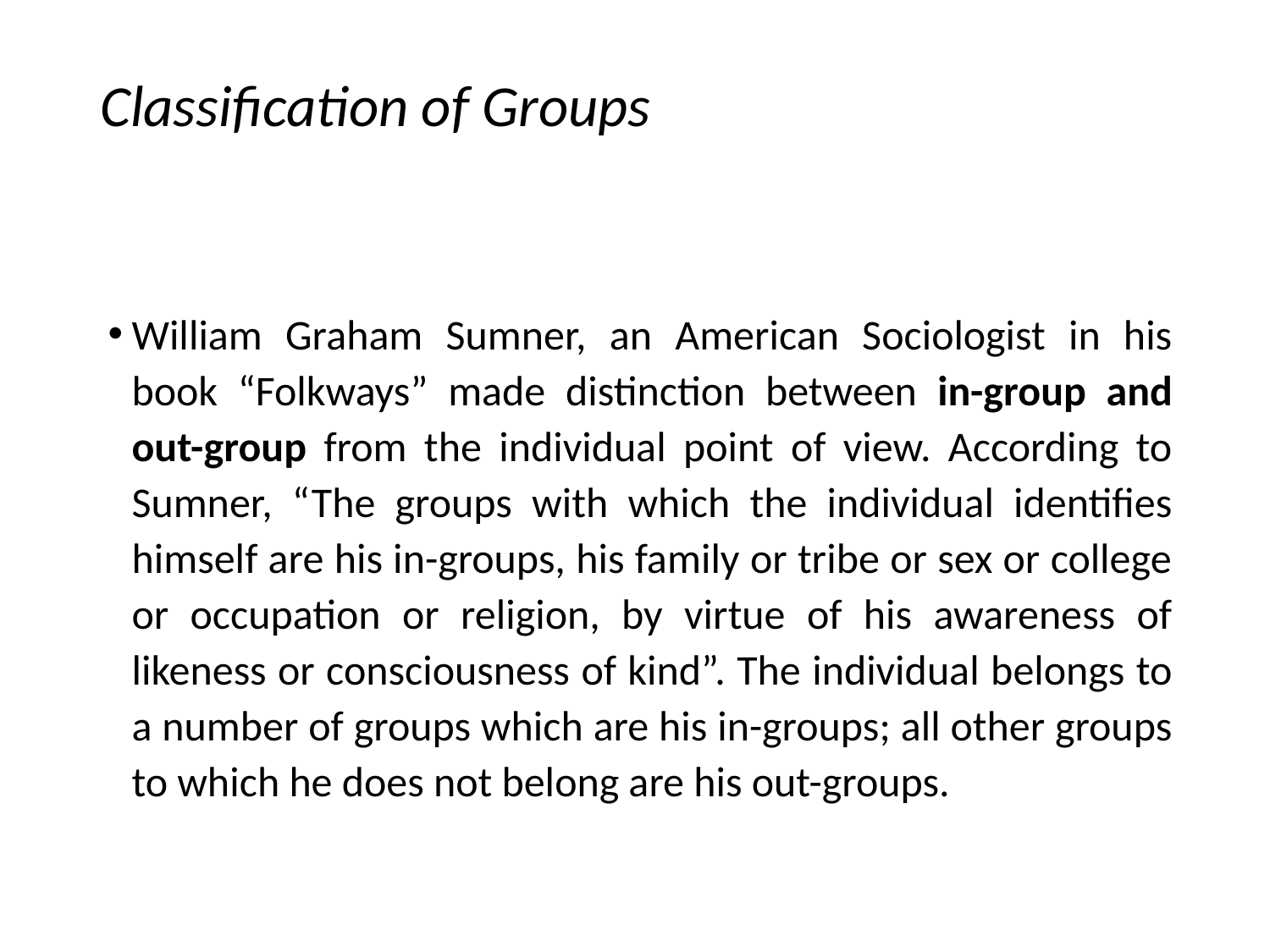

# Classification of Groups
William Graham Sumner, an American Sociologist in his book “Folkways” made distinction between in-group and out-group from the individual point of view. According to Sumner, “The groups with which the individual identifies himself are his in-groups, his family or tribe or sex or college or occupation or religion, by virtue of his awareness of likeness or consciousness of kind”. The individual belongs to a number of groups which are his in-groups; all other groups to which he does not belong are his out-groups.